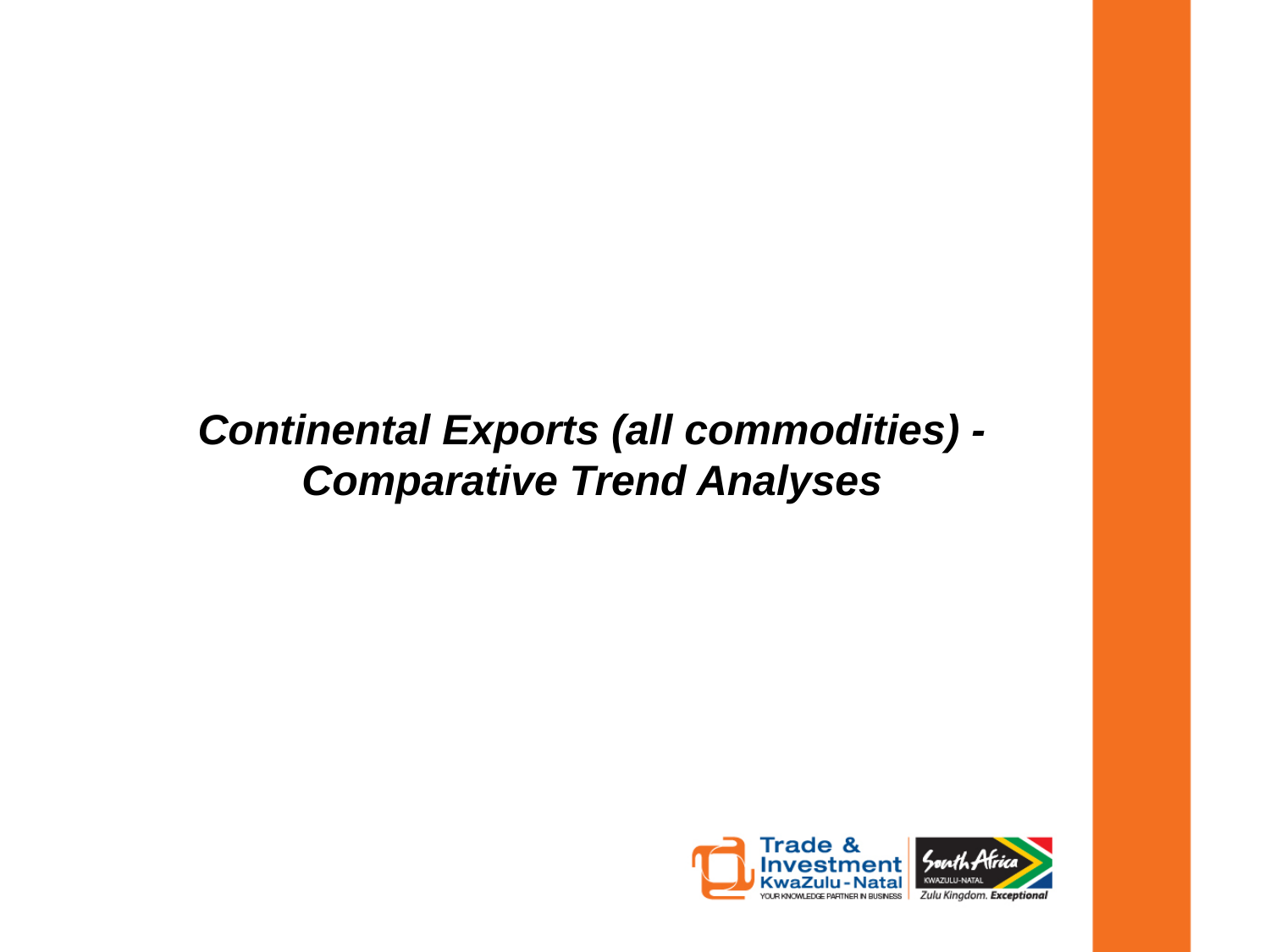

Continental Exports (all commodities) - Comparative Trend Analyses